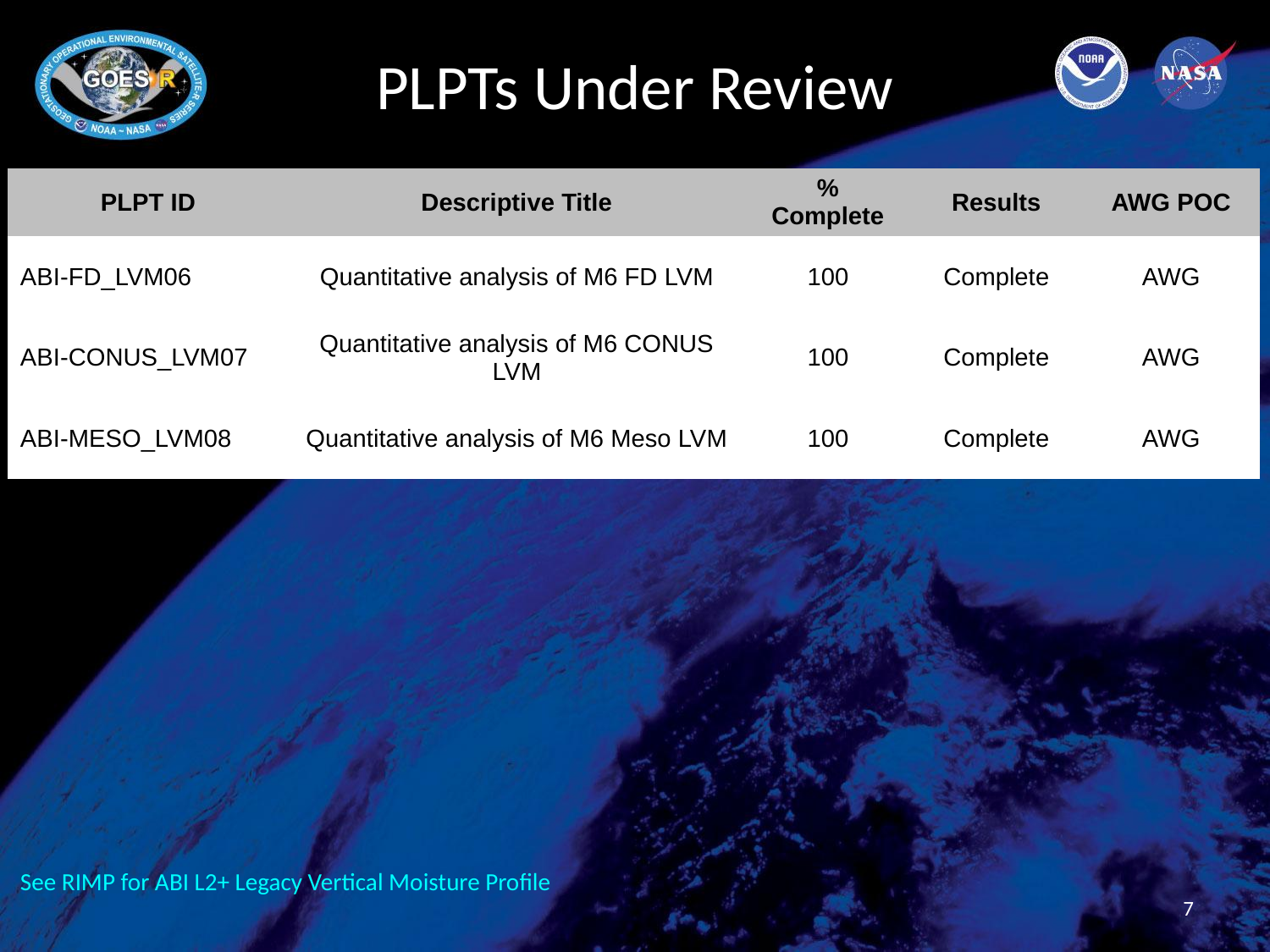

# PLPTs Under Review
| PLPT ID | Descriptive Title | % Complete | Results | AWG POC |
| --- | --- | --- | --- | --- |
| ABI-FD\_LVM06 | Quantitative analysis of M6 FD LVM | 100 | Complete | AWG |
| ABI-CONUS\_LVM07 | Quantitative analysis of M6 CONUS LVM | 100 | Complete | AWG |
| ABI-MESO\_LVM08 | Quantitative analysis of M6 Meso LVM | 100 | Complete | AWG |
See RIMP for ABI L2+ Legacy Vertical Moisture Profile
7